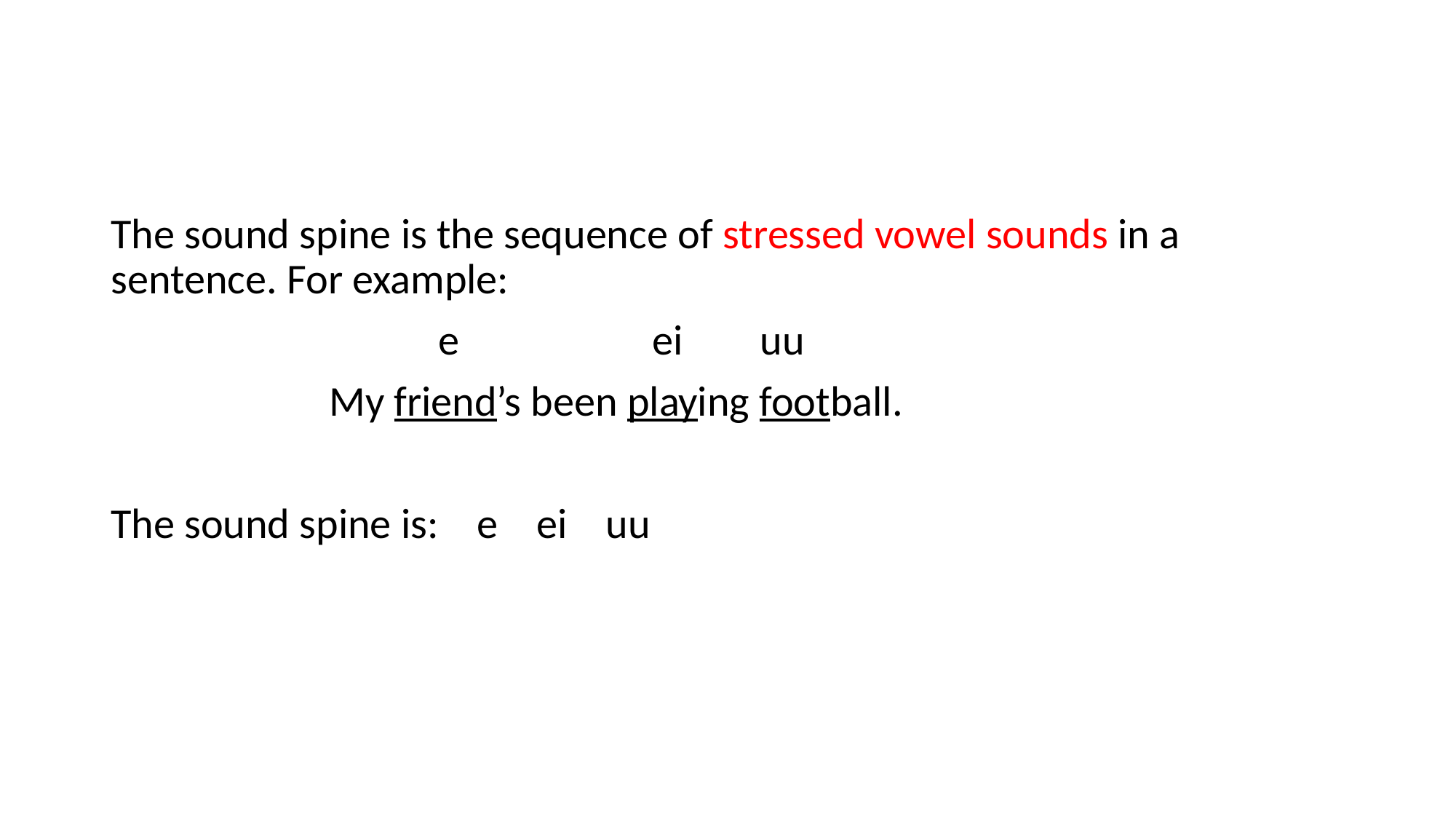

The sound spine is the sequence of stressed vowel sounds in a sentence. For example:
                                  e                    ei        uu
		My friend’s been playing football.

The sound spine is:    e    ei    uu